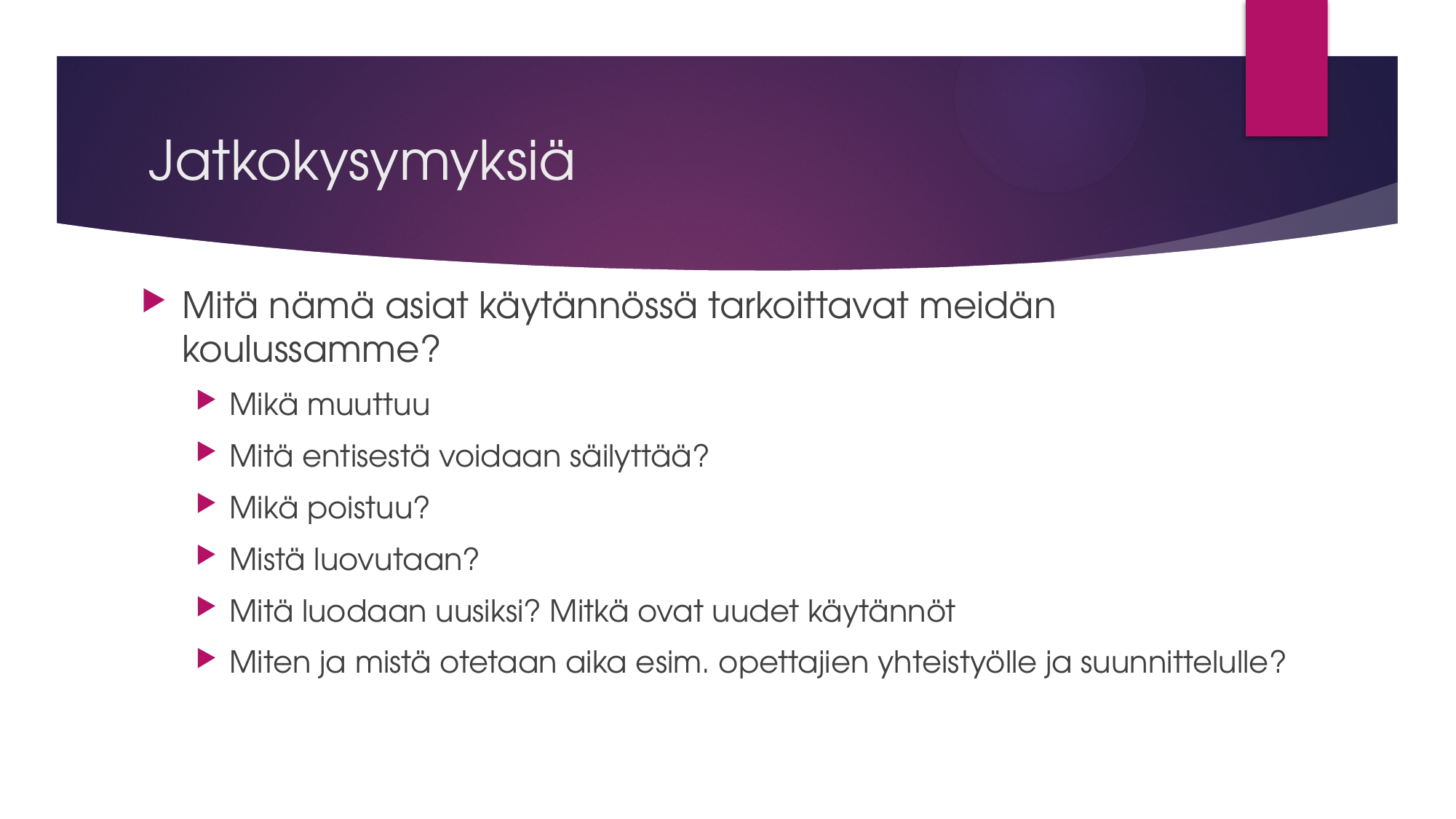

# Jatkokysymyksiä
Mitä nämä asiat käytännössä tarkoittavat meidän koulussamme?
Mikä muuttuu
Mitä entisestä voidaan säilyttää?
Mikä poistuu?
Mistä luovutaan?
Mitä luodaan uusiksi? Mitkä ovat uudet käytännöt
Miten ja mistä otetaan aika esim. opettajien yhteistyölle ja suunnittelulle?